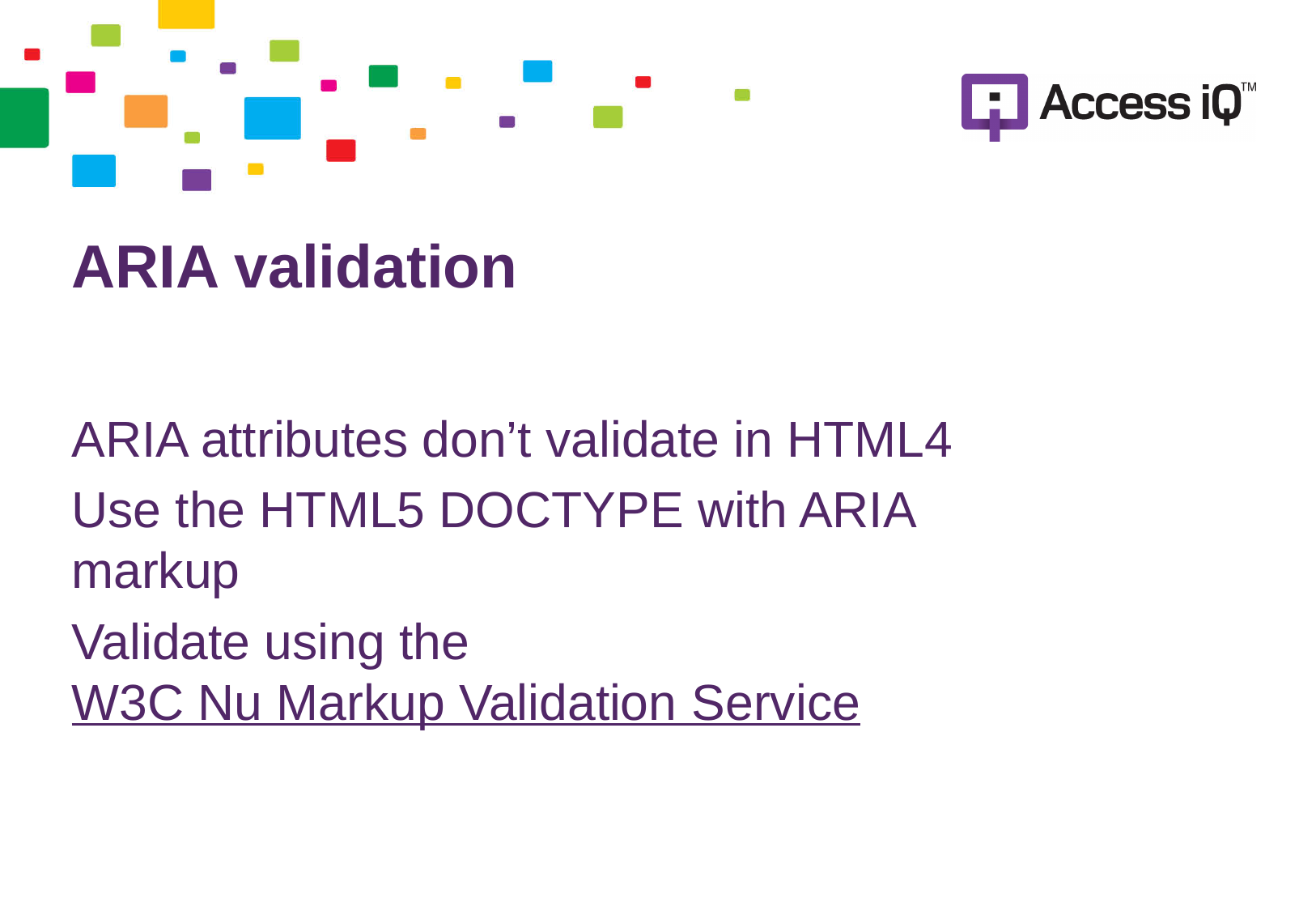

# ARIA validation
ARIA attributes don’t validate in HTML4
Use the HTML5 DOCTYPE with ARIA markup
Validate using the W3C Nu Markup Validation Service